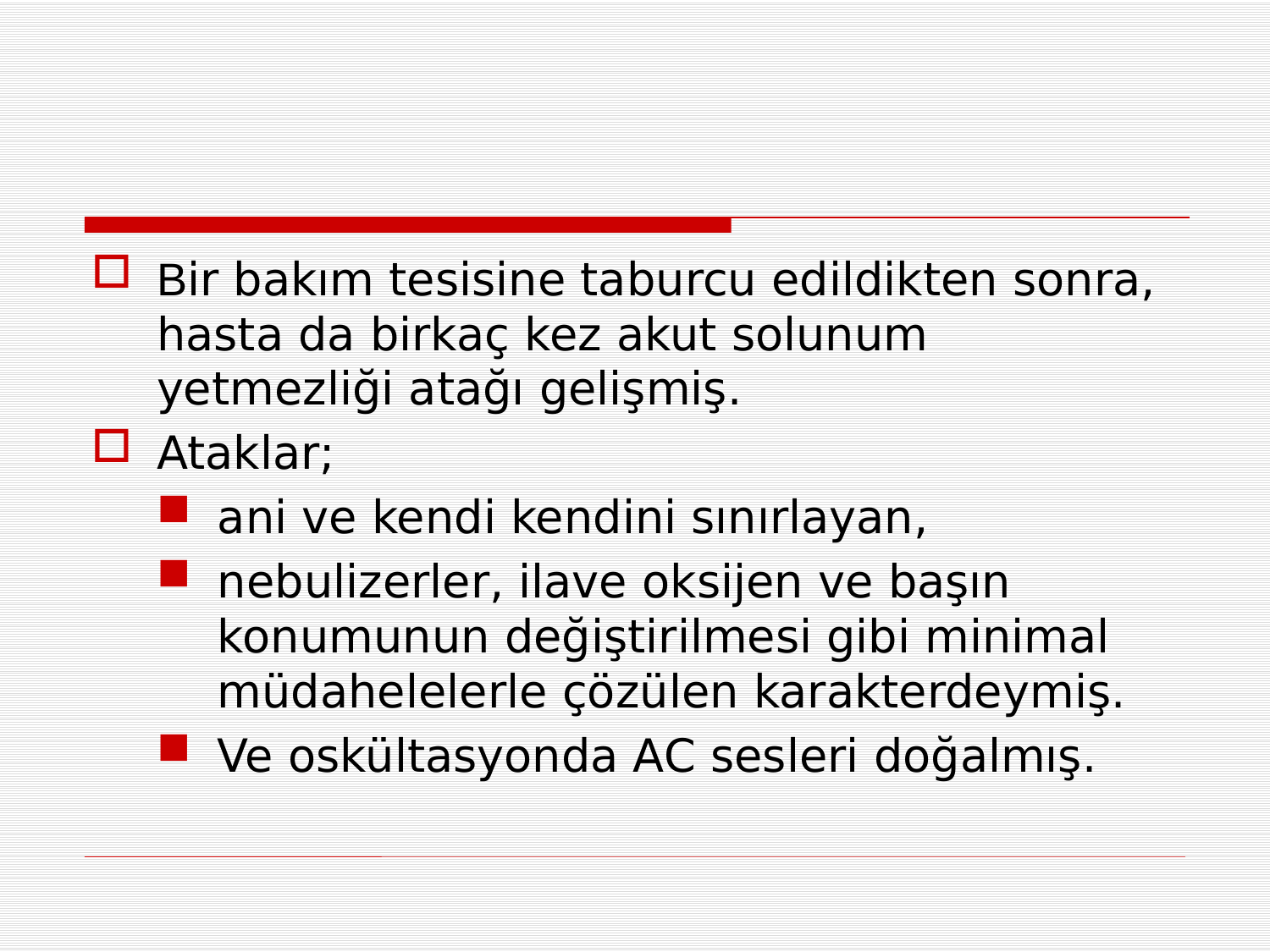

#
Bir bakım tesisine taburcu edildikten sonra, hasta da birkaç kez akut solunum yetmezliği atağı gelişmiş.
Ataklar;
ani ve kendi kendini sınırlayan,
nebulizerler, ilave oksijen ve başın konumunun değiştirilmesi gibi minimal müdahelelerle çözülen karakterdeymiş.
Ve oskültasyonda AC sesleri doğalmış.